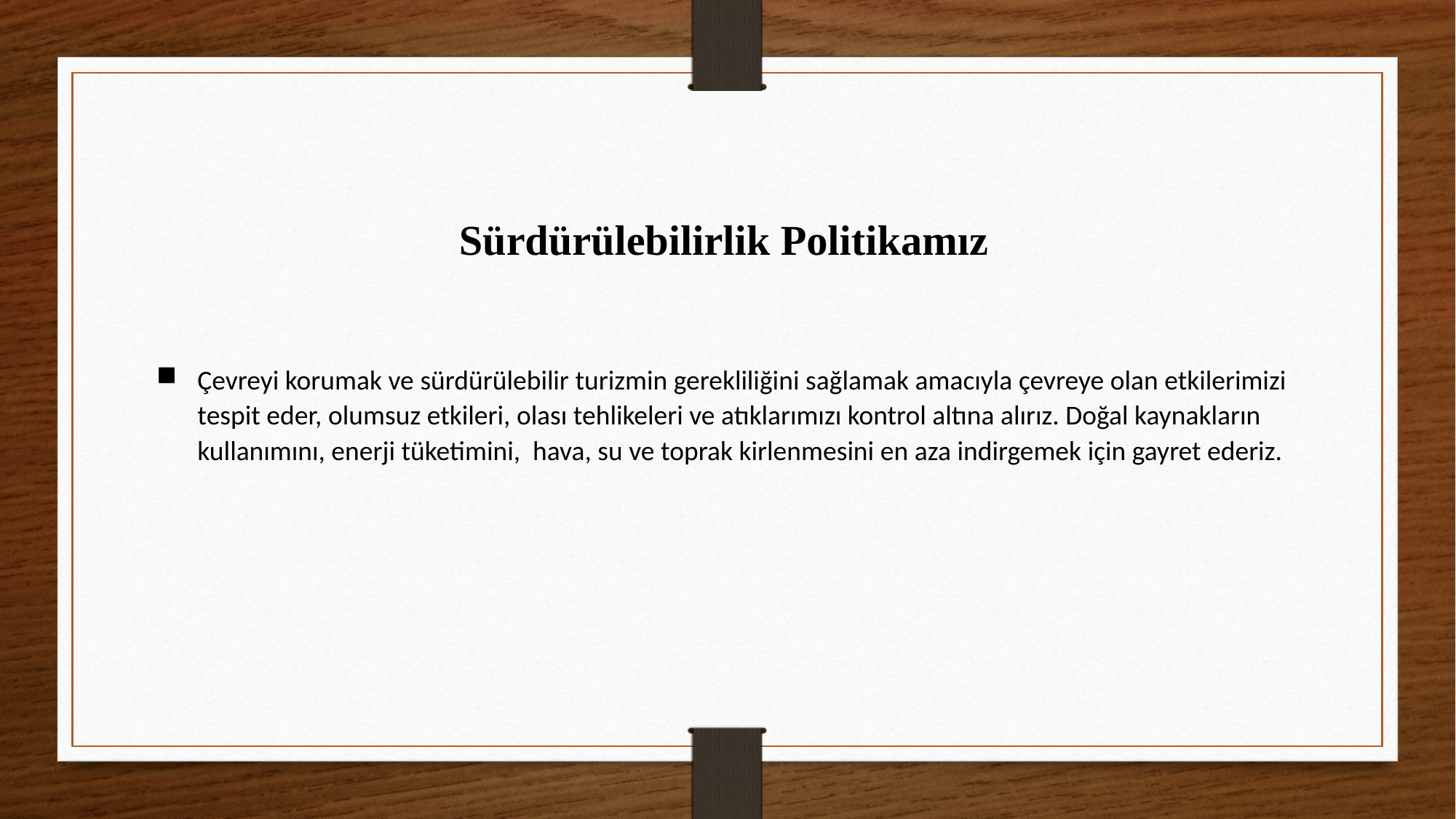

Sürdürülebilirlik Politikamız

Çevreyi korumak ve sürdürülebilir turizmin gerekliliğini sağlamak amacıyla çevreye olan etkilerimizi tespit eder, olumsuz etkileri, olası tehlikeleri ve atıklarımızı kontrol altına alırız. Doğal kaynakların kullanımını, enerji tüketimini,  hava, su ve toprak kirlenmesini en aza indirgemek için gayret ederiz.